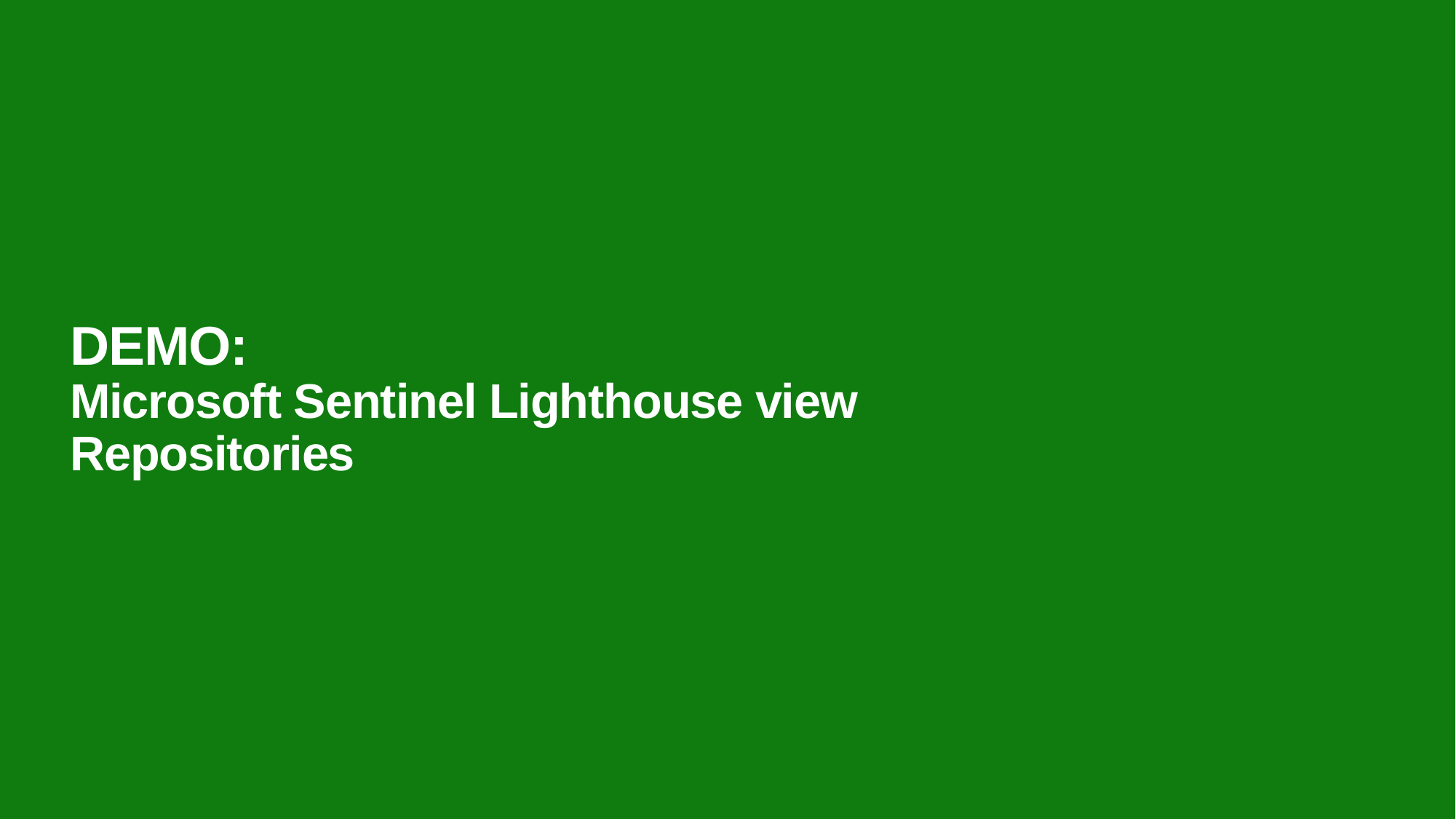

# DEMO: Microsoft Sentinel Lighthouse view Repositories